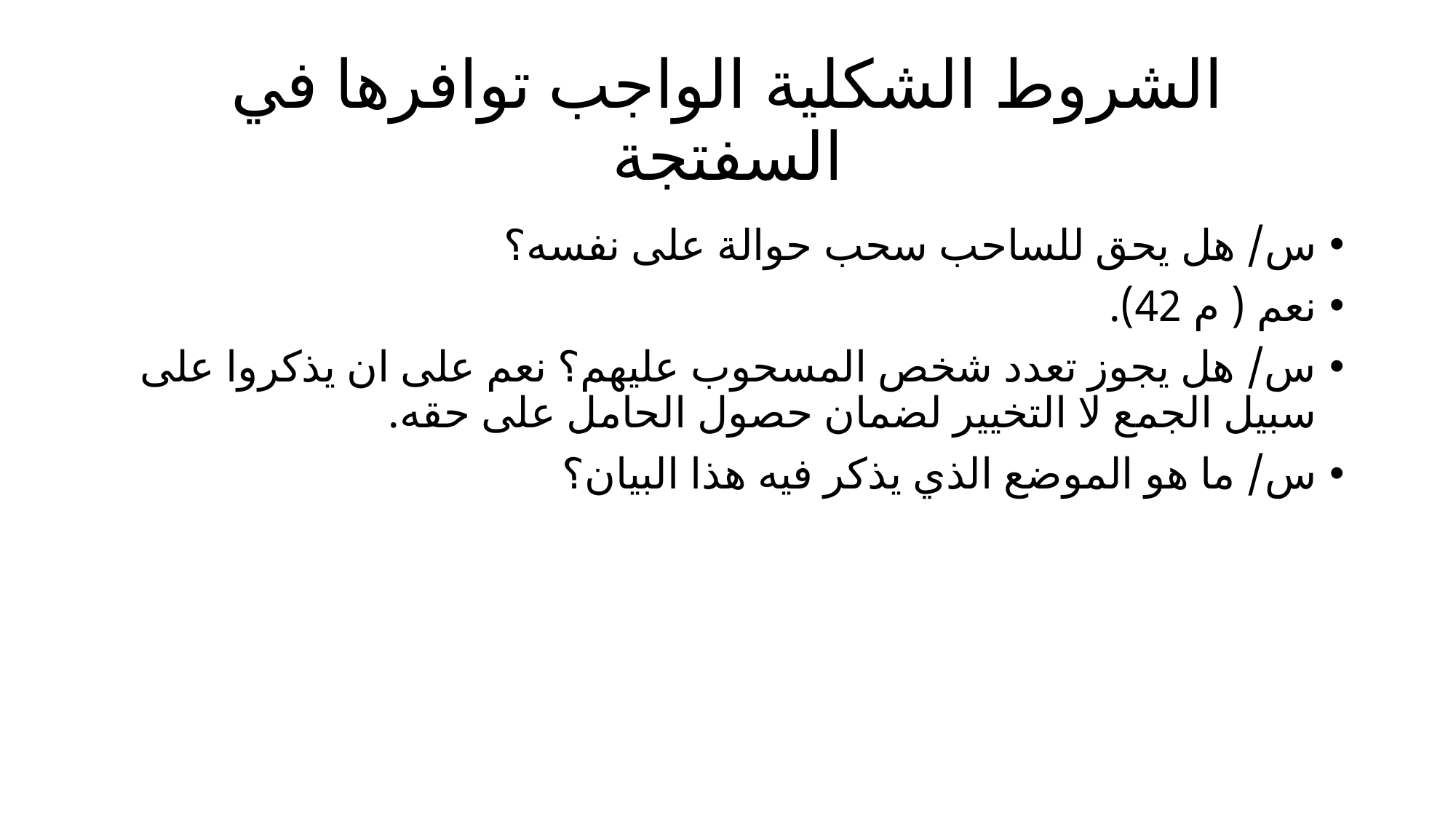

# الشروط الشكلية الواجب توافرها في السفتجة
س/ هل يحق للساحب سحب حوالة على نفسه؟
نعم ( م 42).
س/ هل يجوز تعدد شخص المسحوب عليهم؟ نعم على ان يذكروا على سبيل الجمع لا التخيير لضمان حصول الحامل على حقه.
س/ ما هو الموضع الذي يذكر فيه هذا البيان؟